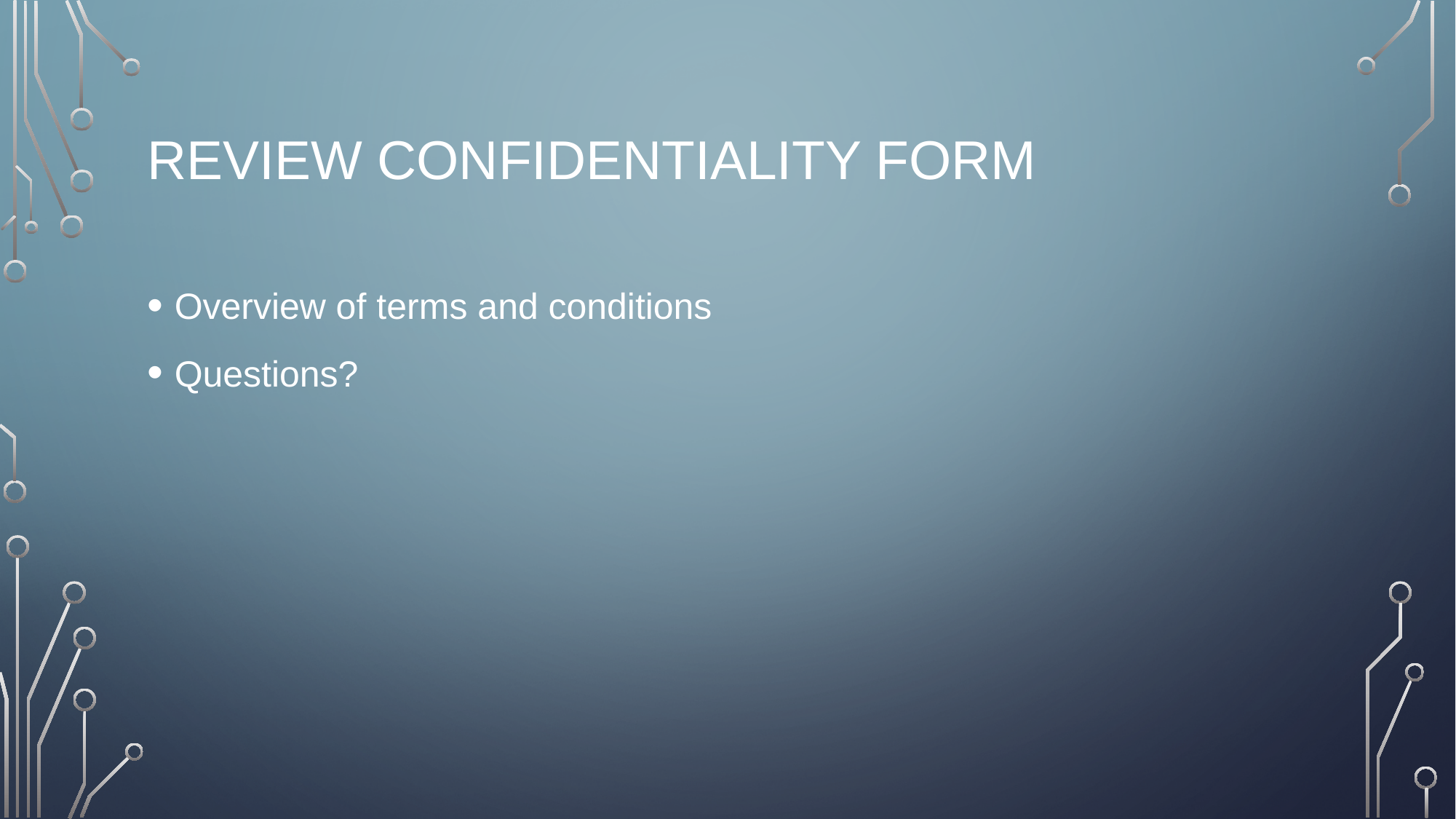

# Review Confidentiality Form
Overview of terms and conditions
Questions?